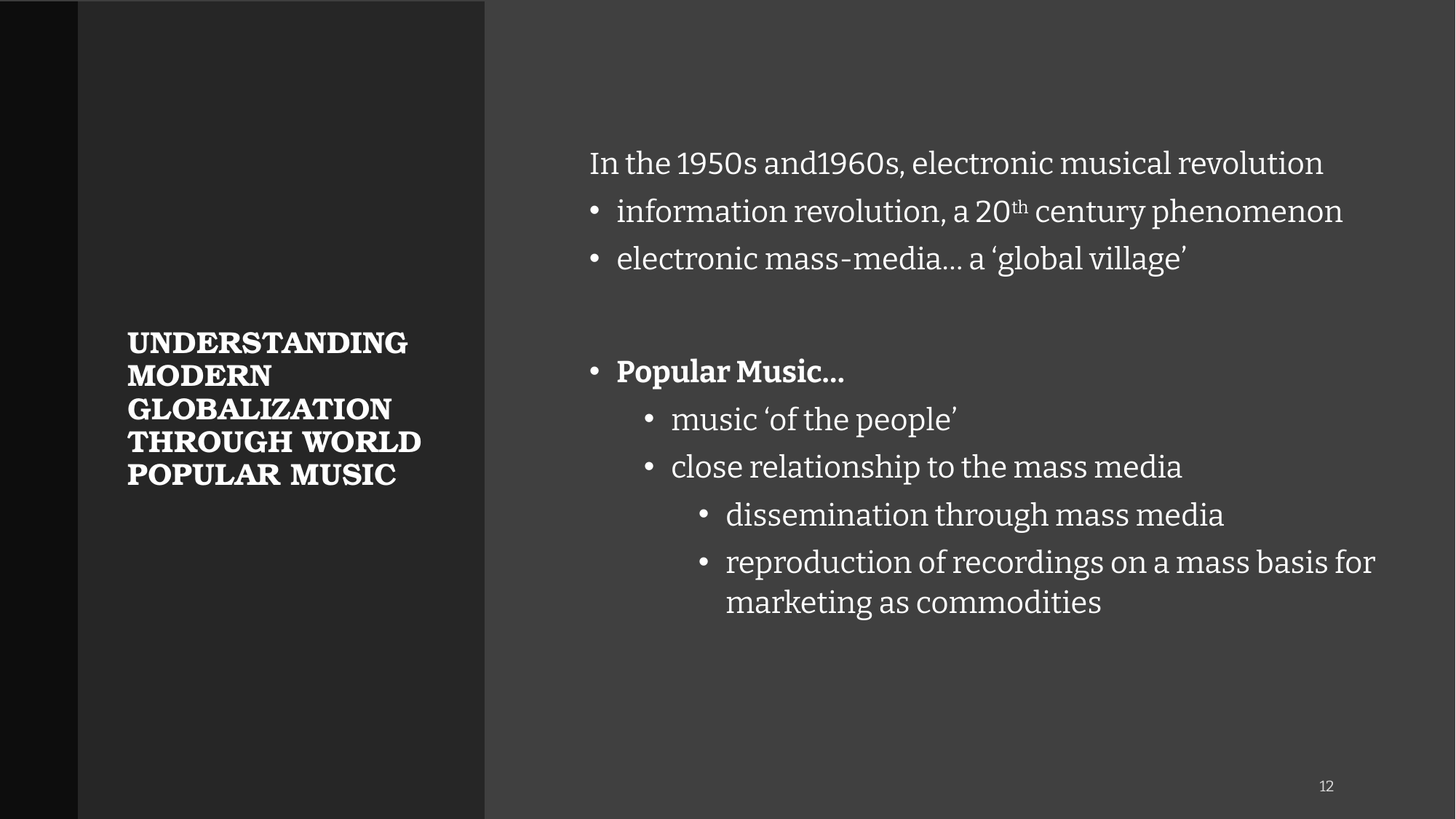

In the 1950s and1960s, electronic musical revolution
information revolution, a 20th century phenomenon
electronic mass-media… a ‘global village’

Popular Music…
music ‘of the people’
close relationship to the mass media
dissemination through mass media
reproduction of recordings on a mass basis for marketing as commodities

Understanding modern globalization through world popular music
12